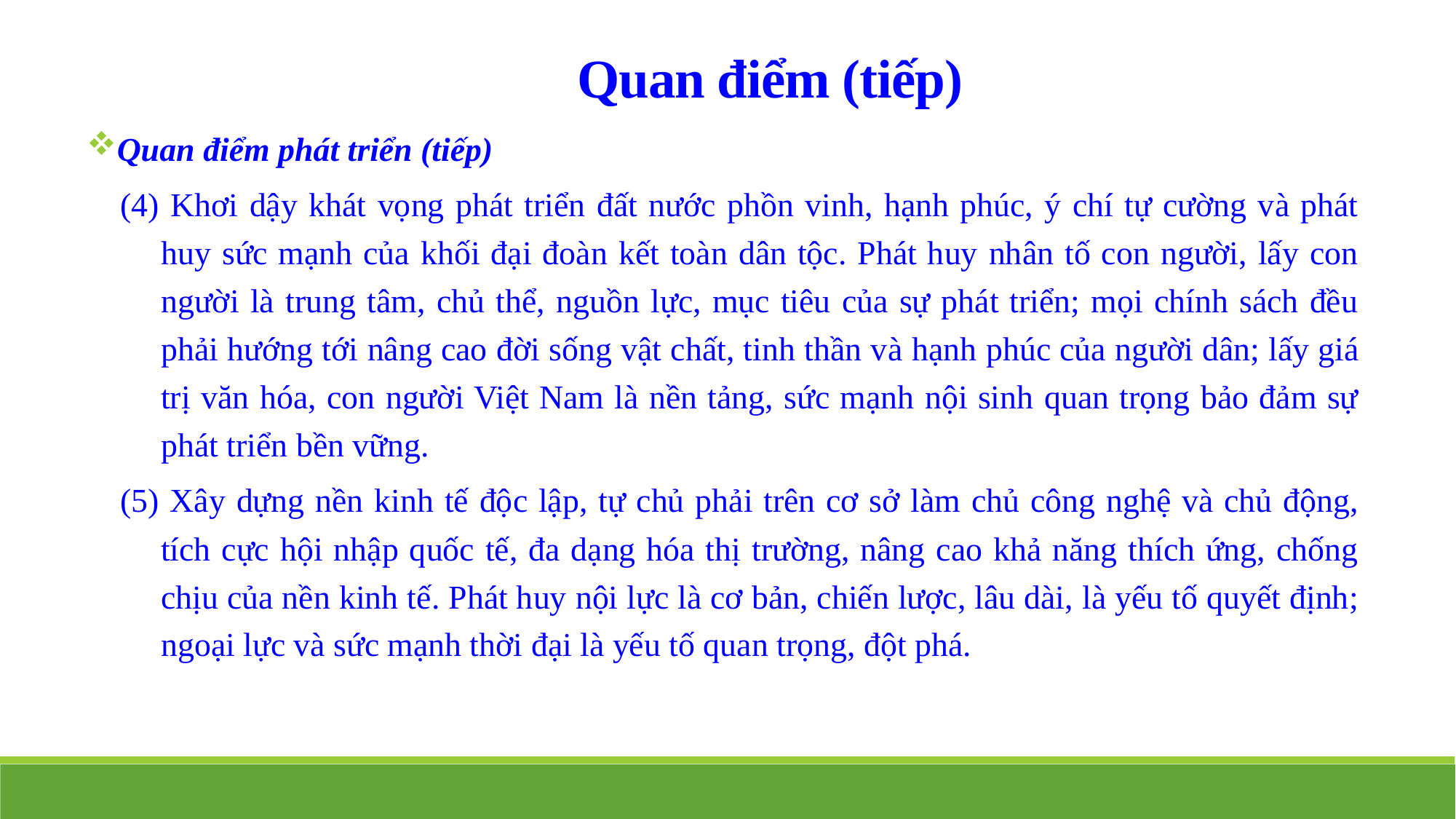

Quan điểm (tiếp)
Quan điểm phát triển (tiếp)
(4) Khơi dậy khát vọng phát triển đất nước phồn vinh, hạnh phúc, ý chí tự cường và phát huy sức mạnh của khối đại đoàn kết toàn dân tộc. Phát huy nhân tố con người, lấy con người là trung tâm, chủ thể, nguồn lực, mục tiêu của sự phát triển; mọi chính sách đều phải hướng tới nâng cao đời sống vật chất, tinh thần và hạnh phúc của người dân; lấy giá trị văn hóa, con người Việt Nam là nền tảng, sức mạnh nội sinh quan trọng bảo đảm sự phát triển bền vững.
(5) Xây dựng nền kinh tế độc lập, tự chủ phải trên cơ sở làm chủ công nghệ và chủ động, tích cực hội nhập quốc tế, đa dạng hóa thị trường, nâng cao khả năng thích ứng, chống chịu của nền kinh tế. Phát huy nội lực là cơ bản, chiến lược, lâu dài, là yếu tố quyết định; ngoại lực và sức mạnh thời đại là yếu tố quan trọng, đột phá.